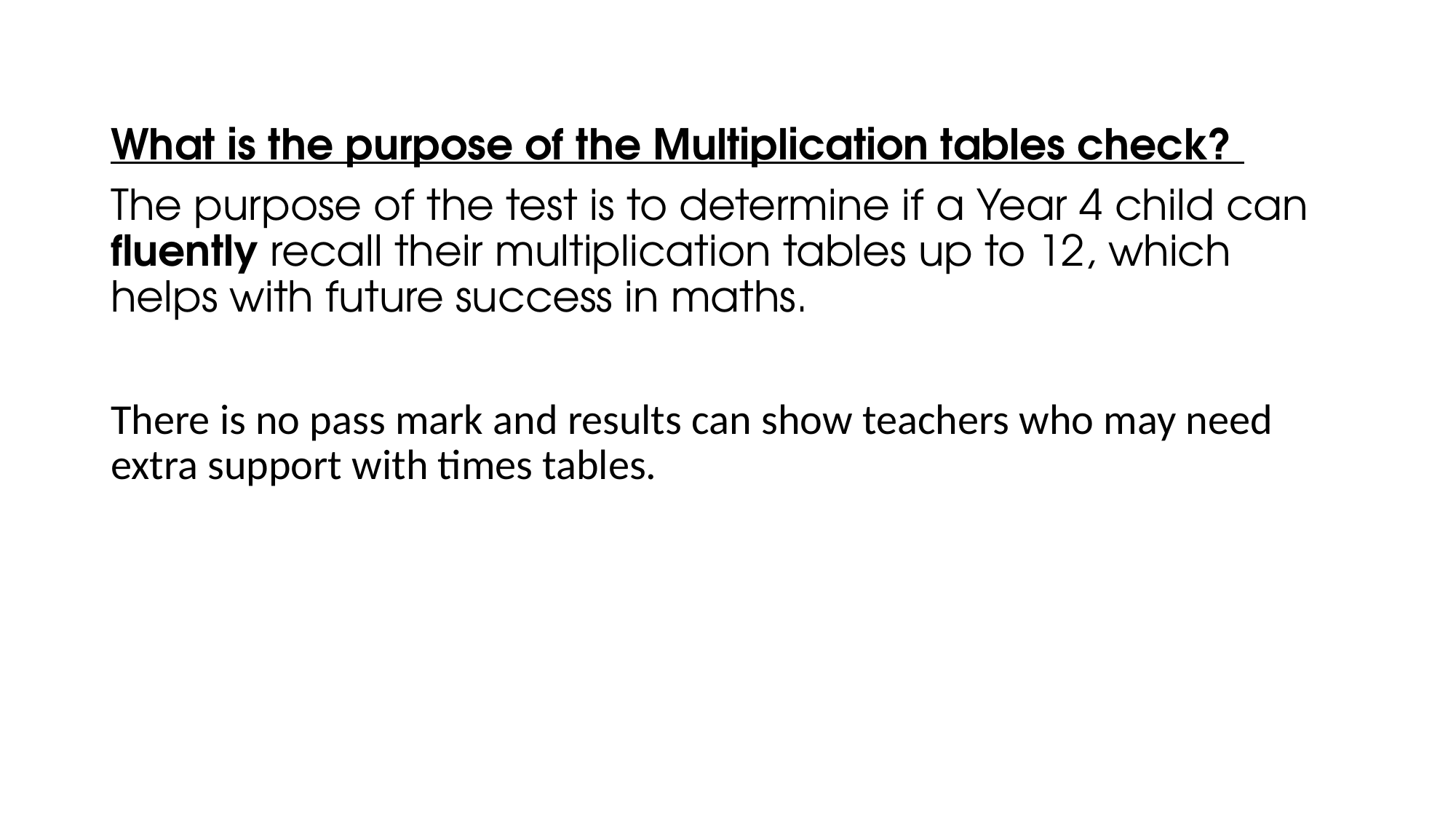

What is the purpose of the Multiplication tables check?
The purpose of the test is to determine if a Year 4 child can fluently recall their multiplication tables up to 12, which helps with future success in maths.

There is no pass mark and results can show teachers who may need extra support with times tables.